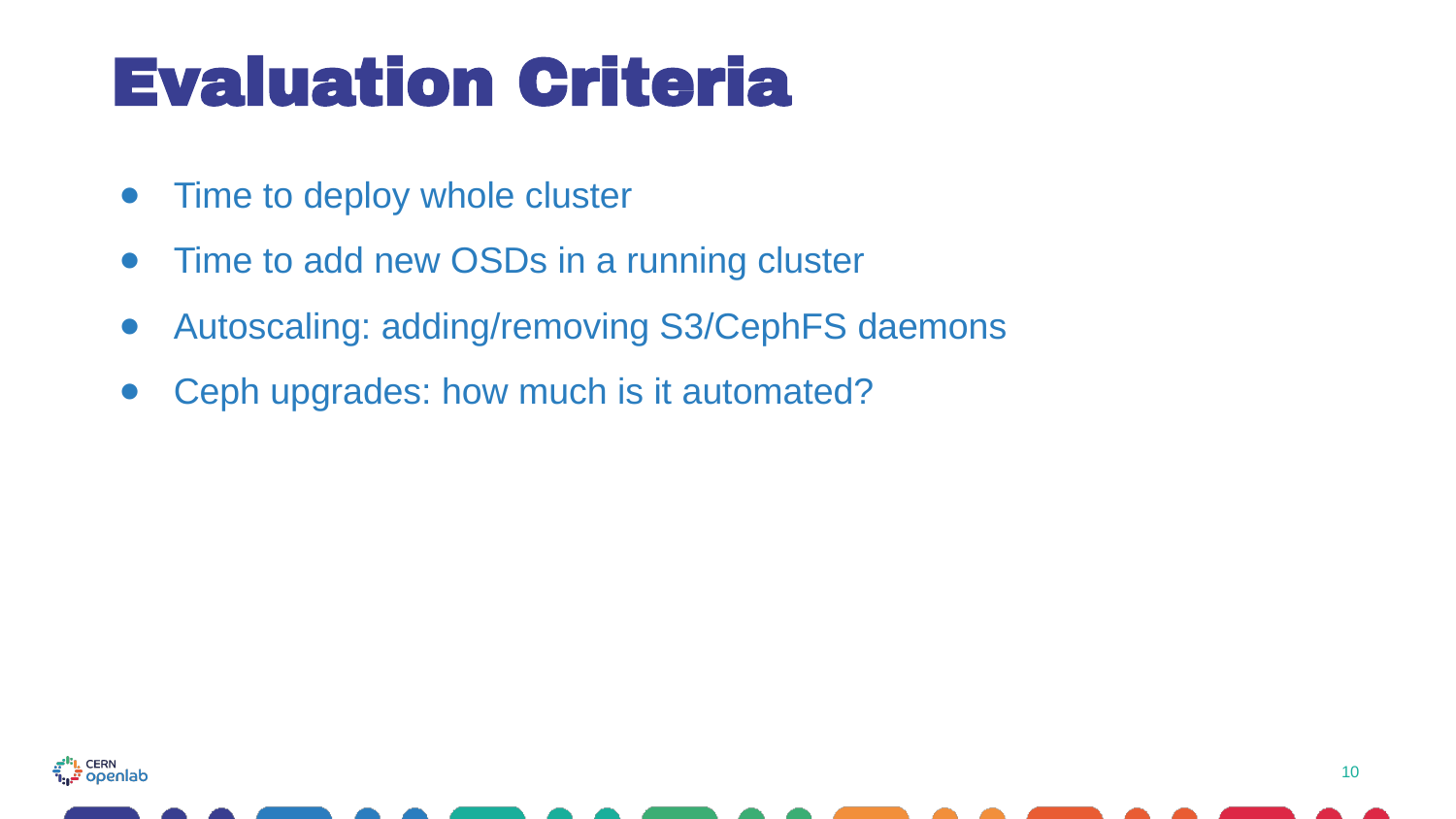

# Evaluation Criteria
Time to deploy whole cluster
Time to add new OSDs in a running cluster
Autoscaling: adding/removing S3/CephFS daemons
Ceph upgrades: how much is it automated?